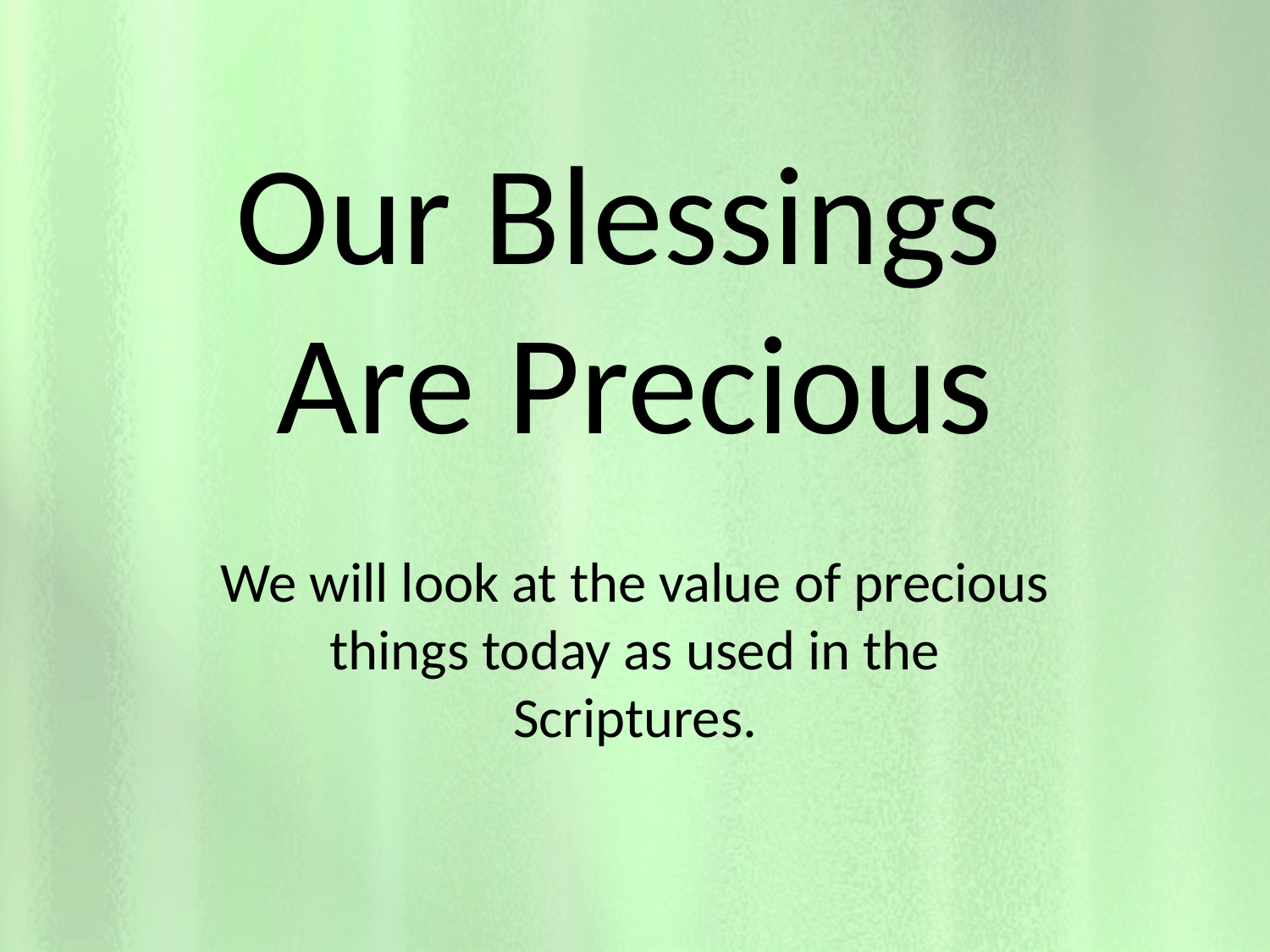

# Our Blessings Are Precious
We will look at the value of precious things today as used in the Scriptures.